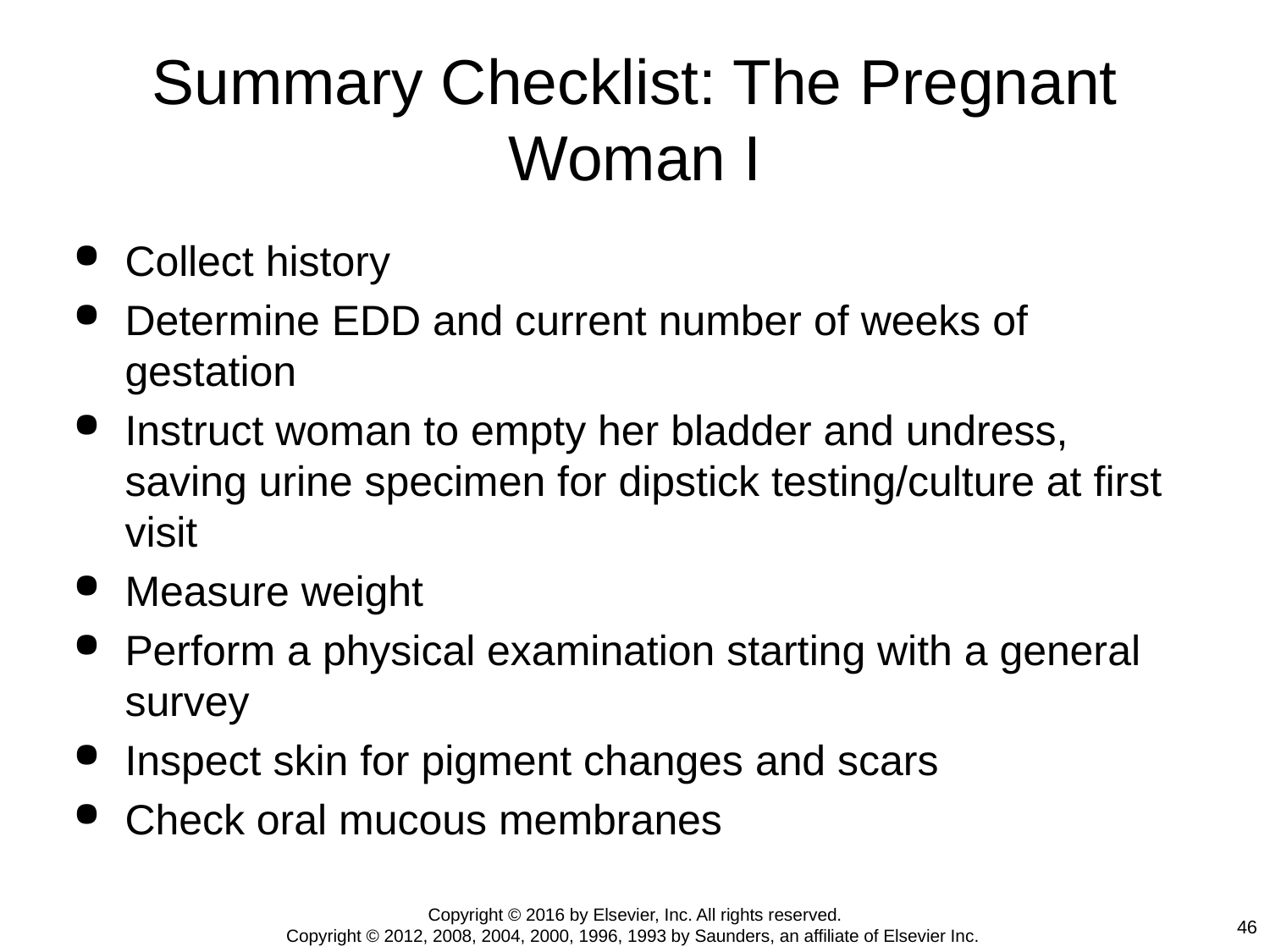

# Summary Checklist: The Pregnant Woman I
Collect history
Determine EDD and current number of weeks of gestation
Instruct woman to empty her bladder and undress, saving urine specimen for dipstick testing/culture at first visit
Measure weight
Perform a physical examination starting with a general survey
Inspect skin for pigment changes and scars
Check oral mucous membranes
Copyright © 2016 by Elsevier, Inc. All rights reserved.
Copyright © 2012, 2008, 2004, 2000, 1996, 1993 by Saunders, an affiliate of Elsevier Inc.
46